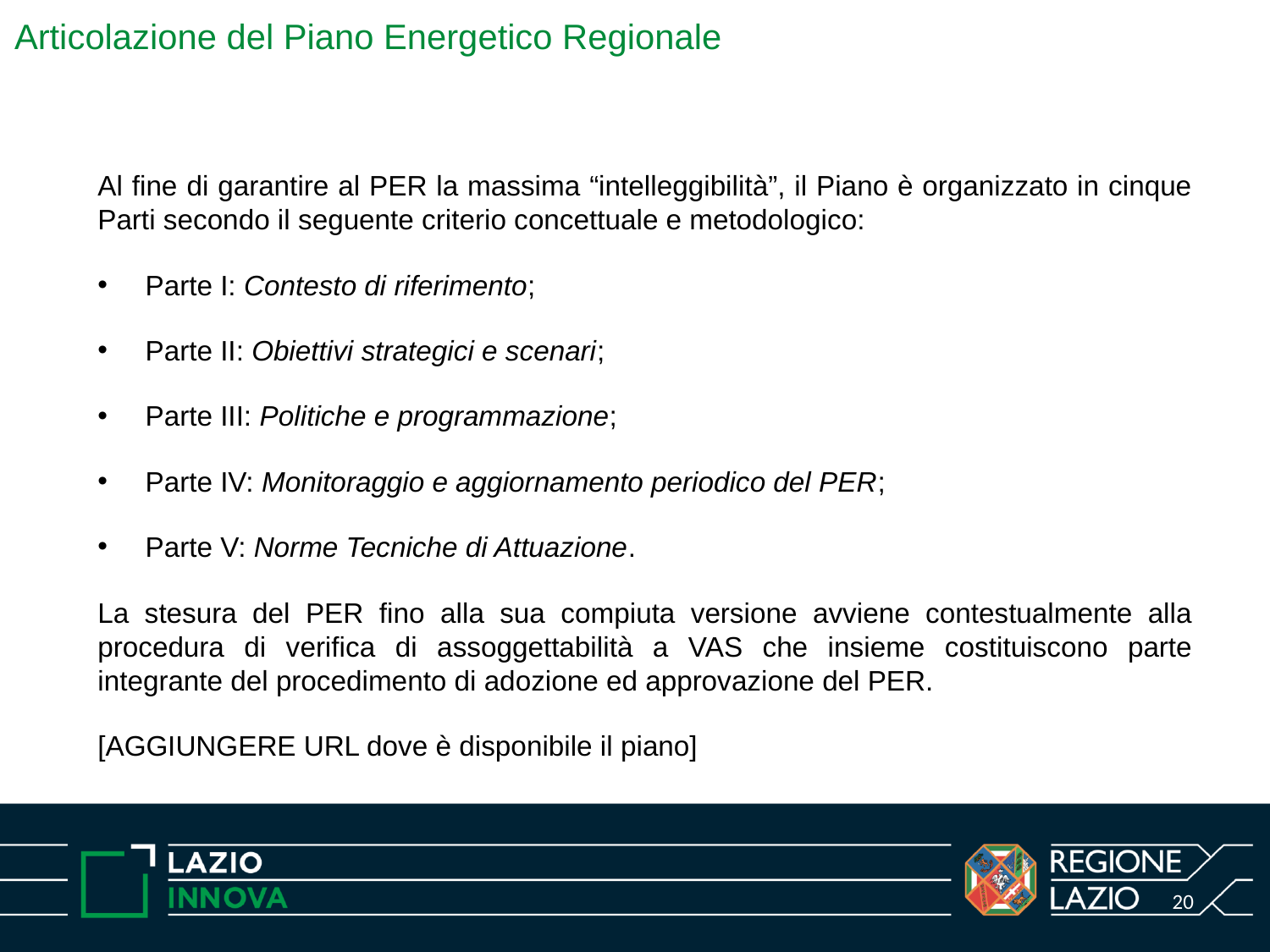

# Articolazione del Piano Energetico Regionale
Premessa

Al fine di garantire al PER la massima “intelleggibilità”, il Piano è organizzato in cinque Parti secondo il seguente criterio concettuale e metodologico:
Parte I: Contesto di riferimento;
Parte II: Obiettivi strategici e scenari;
Parte III: Politiche e programmazione;
Parte IV: Monitoraggio e aggiornamento periodico del PER;
Parte V: Norme Tecniche di Attuazione.
La stesura del PER fino alla sua compiuta versione avviene contestualmente alla procedura di verifica di assoggettabilità a VAS che insieme costituiscono parte integrante del procedimento di adozione ed approvazione del PER.
[AGGIUNGERE URL dove è disponibile il piano]
20